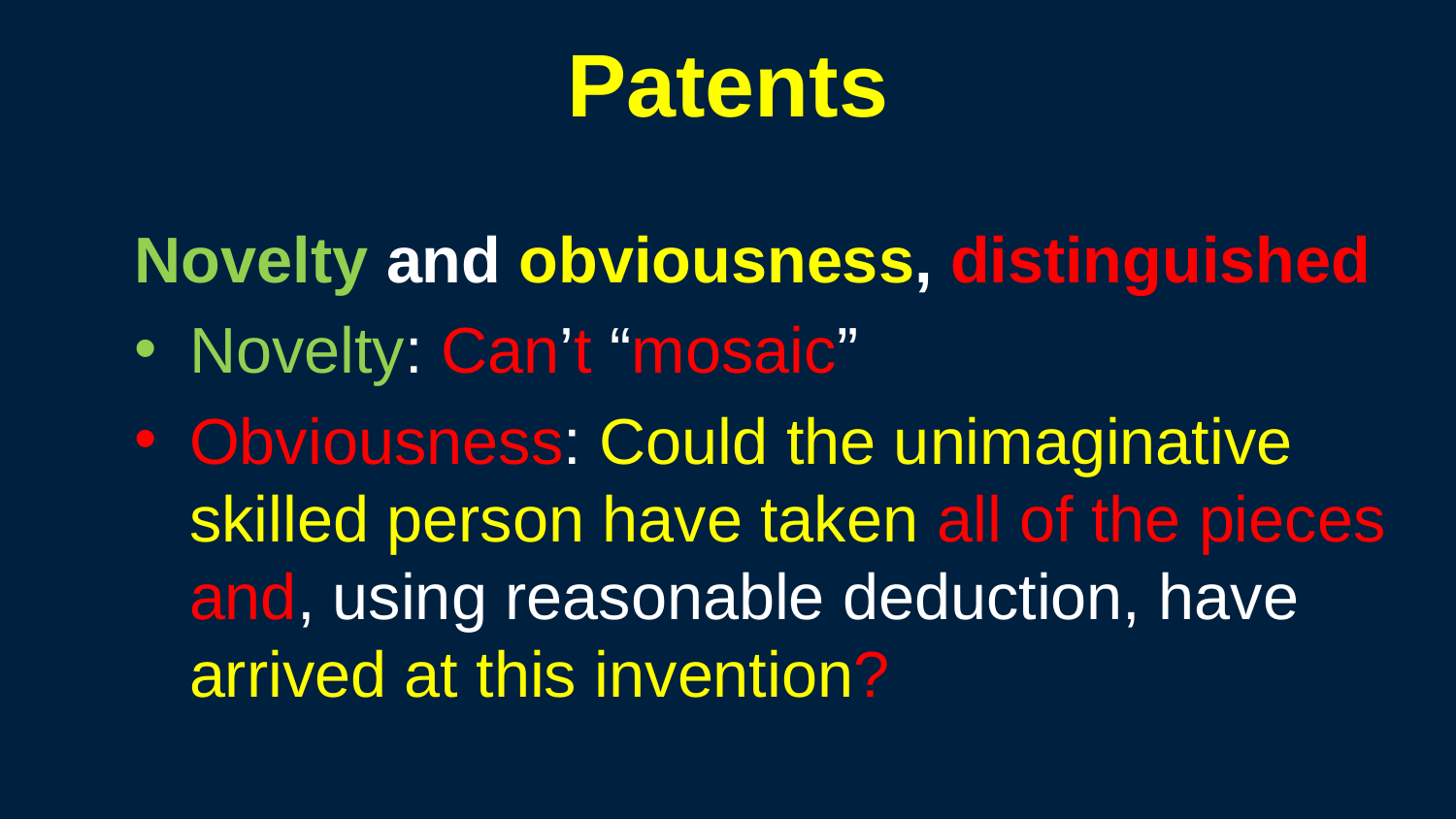

164
# Patents
Novelty and obviousness, distinguished
Novelty: Can’t “mosaic”
Obviousness: Could the unimaginative skilled person have taken all of the pieces and, using reasonable deduction, have arrived at this invention?